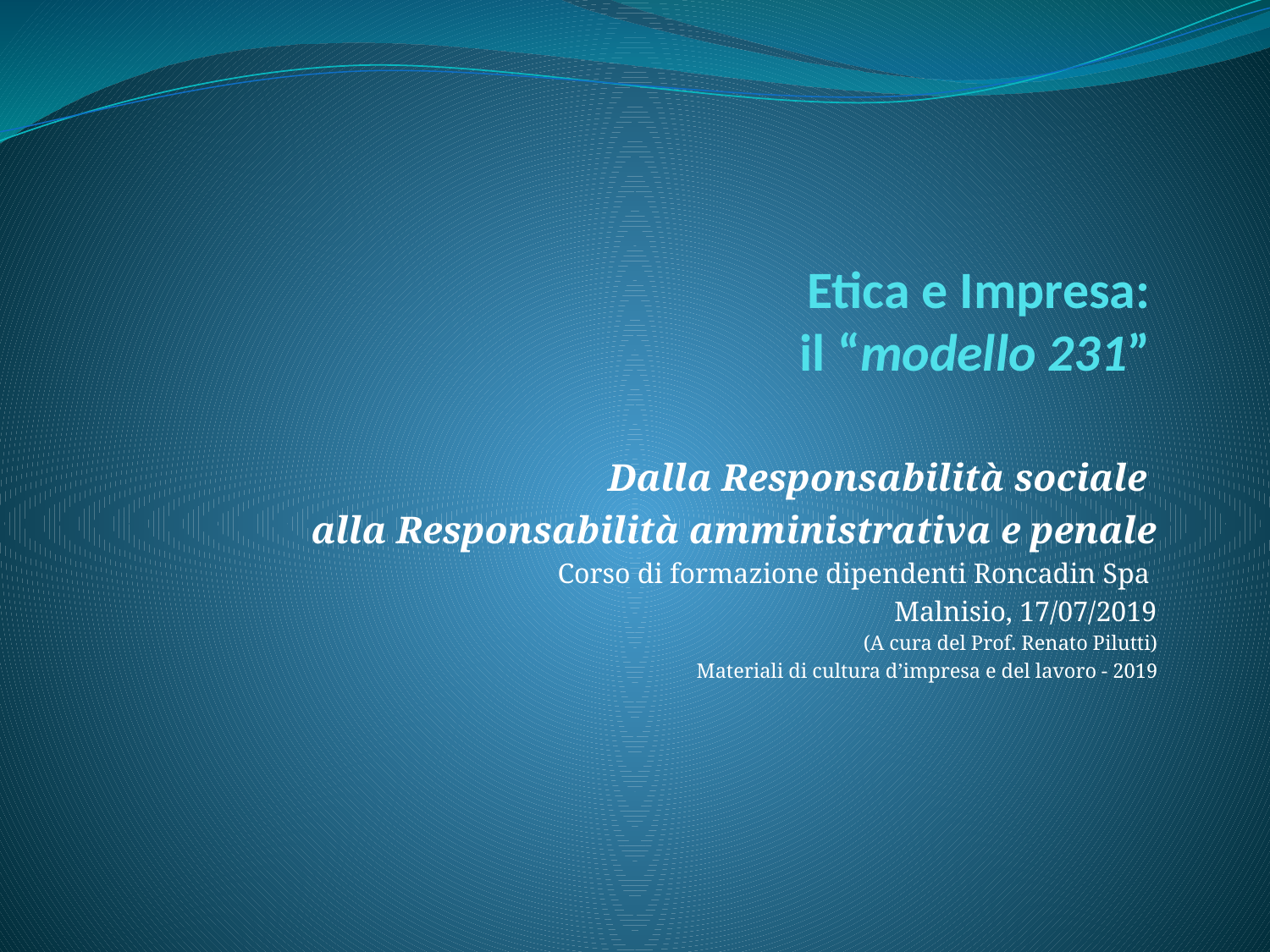

# Etica e Impresa: il “modello 231”
Dalla Responsabilità sociale
alla Responsabilità amministrativa e penale
Corso di formazione dipendenti Roncadin Spa
Malnisio, 17/07/2019
(A cura del Prof. Renato Pilutti)
Materiali di cultura d’impresa e del lavoro - 2019